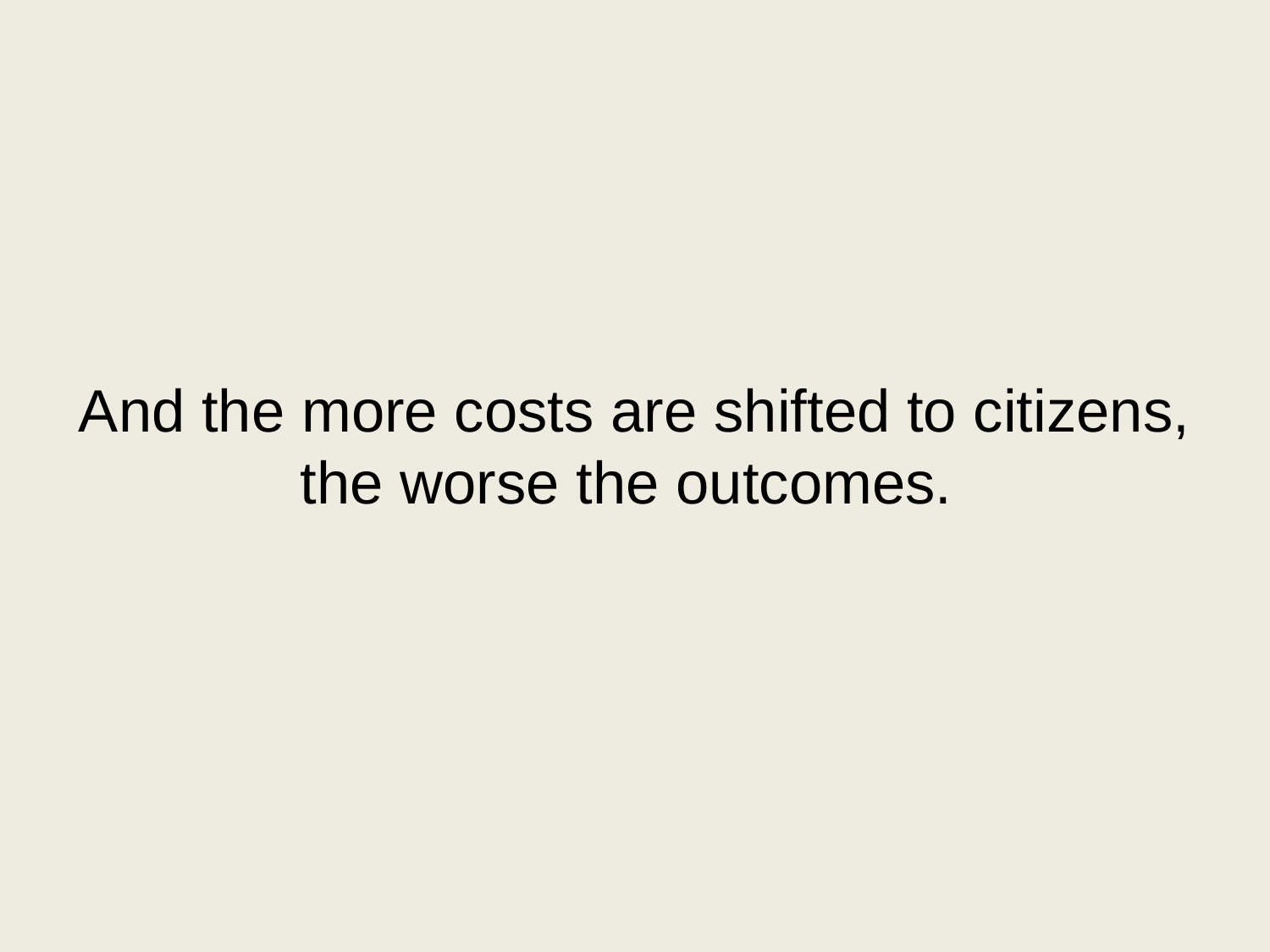

# And the more costs are shifted to citizens, the worse the outcomes.